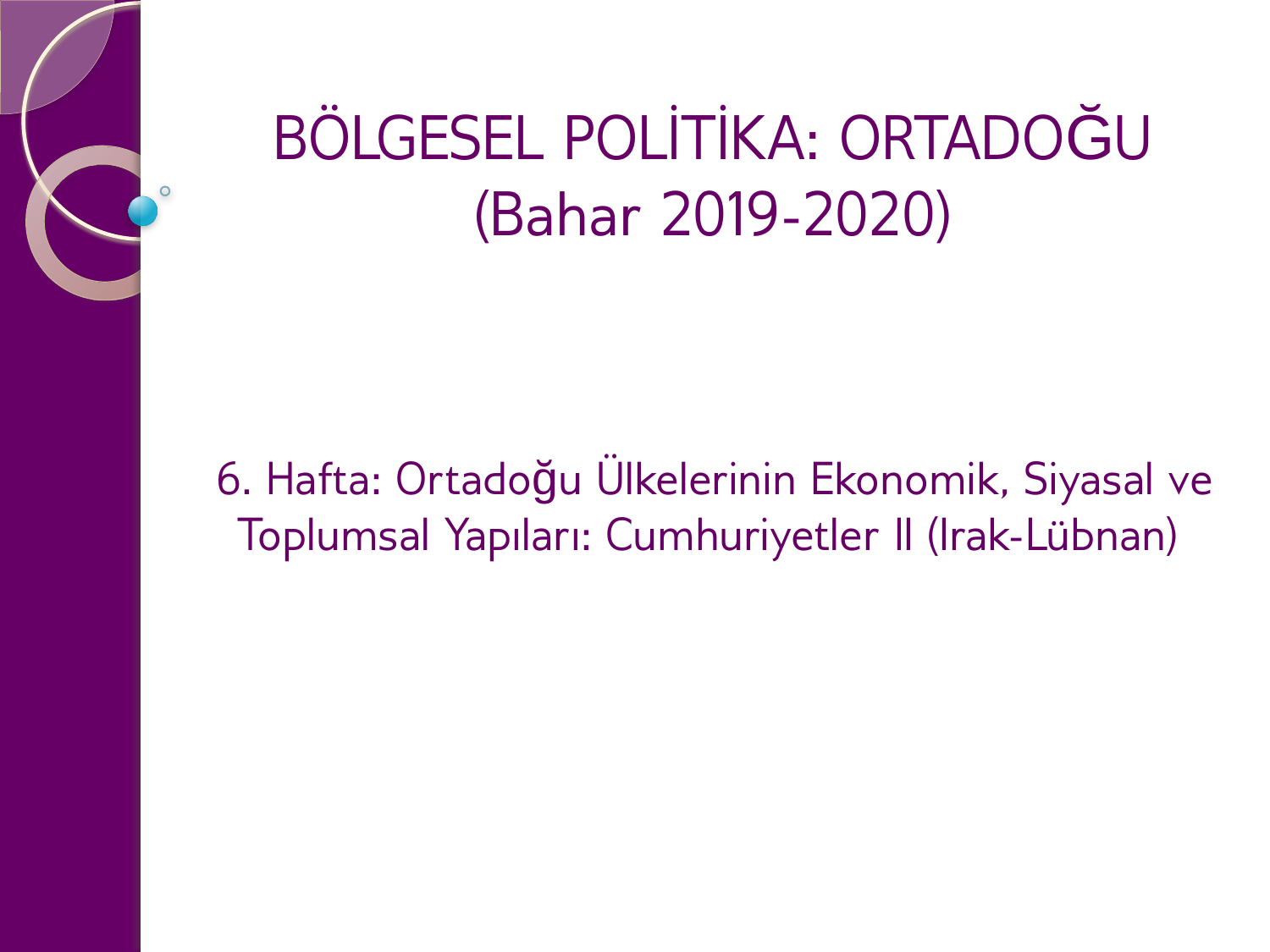

# BÖLGESEL POLİTİKA: ORTADOĞU (Bahar 2019-2020)

6. Hafta: Ortadoğu Ülkelerinin Ekonomik, Siyasal ve Toplumsal Yapıları: Cumhuriyetler II (Irak-Lübnan)